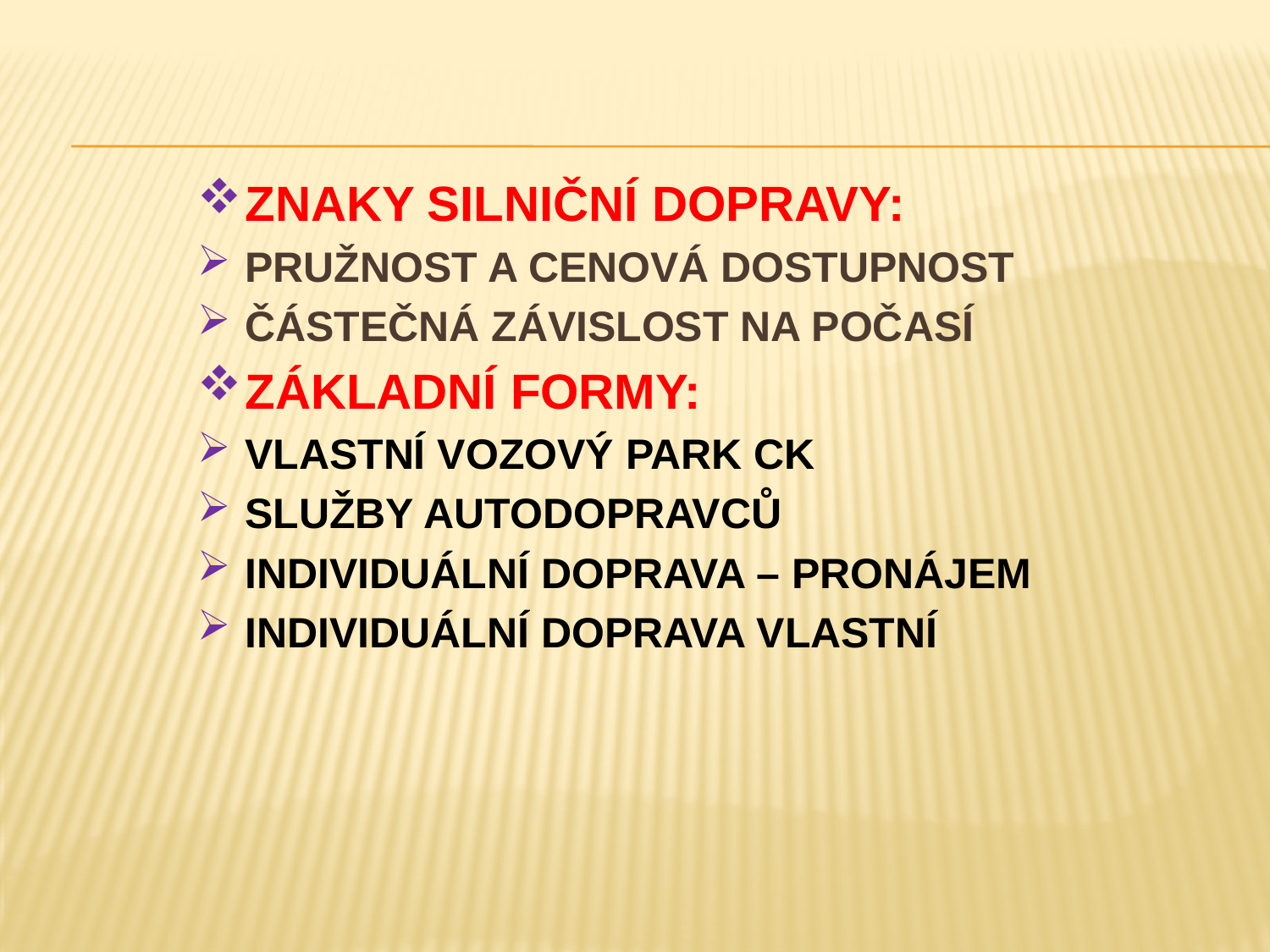

ZNAKY SILNIČNÍ DOPRAVY:
PRUŽNOST A CENOVÁ DOSTUPNOST
ČÁSTEČNÁ ZÁVISLOST NA POČASÍ
ZÁKLADNÍ FORMY:
VLASTNÍ VOZOVÝ PARK CK
SLUŽBY AUTODOPRAVCŮ
INDIVIDUÁLNÍ DOPRAVA – PRONÁJEM
INDIVIDUÁLNÍ DOPRAVA VLASTNÍ